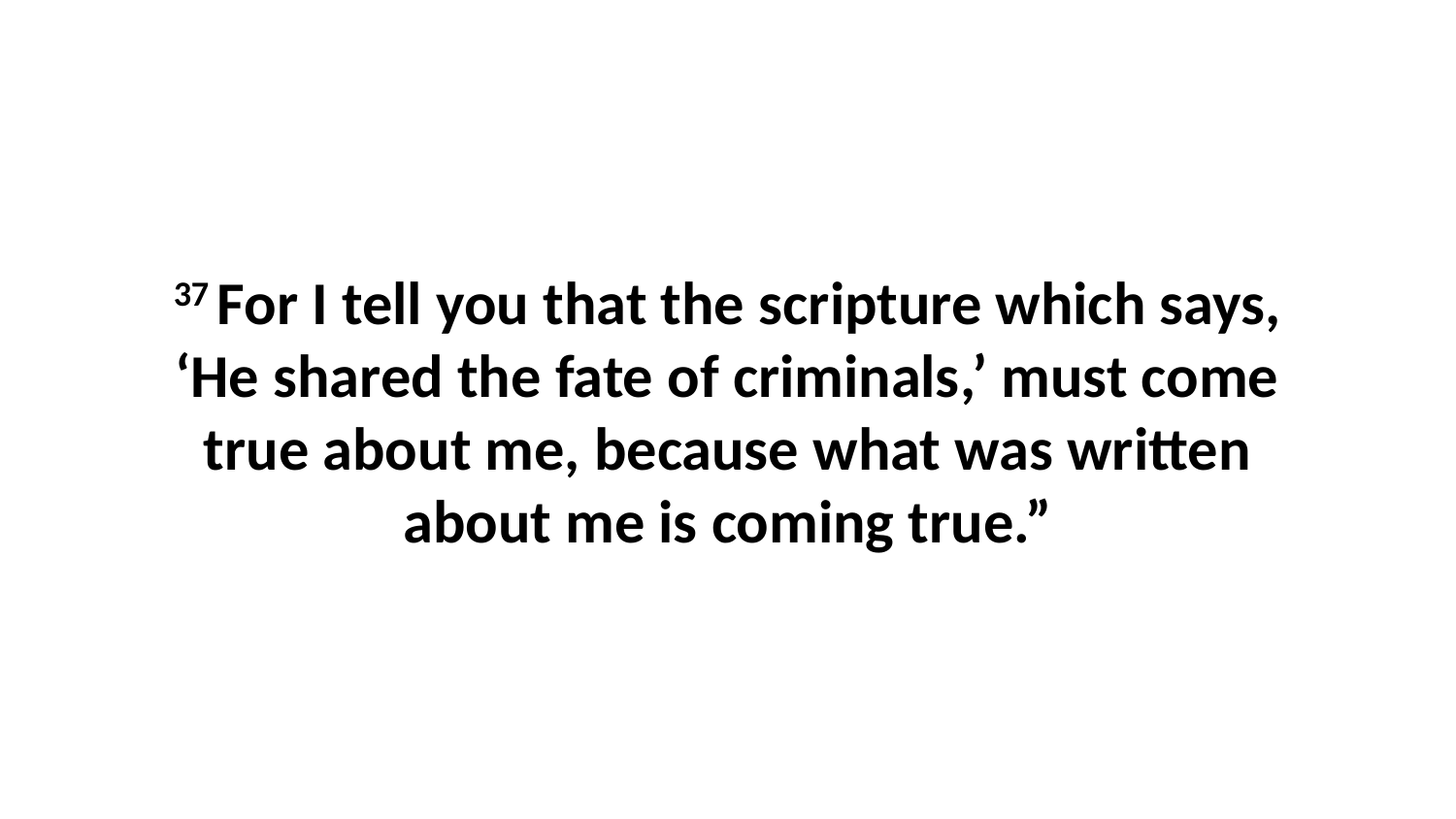

37 For I tell you that the scripture which says, ‘He shared the fate of criminals,’ must come true about me, because what was written about me is coming true.”